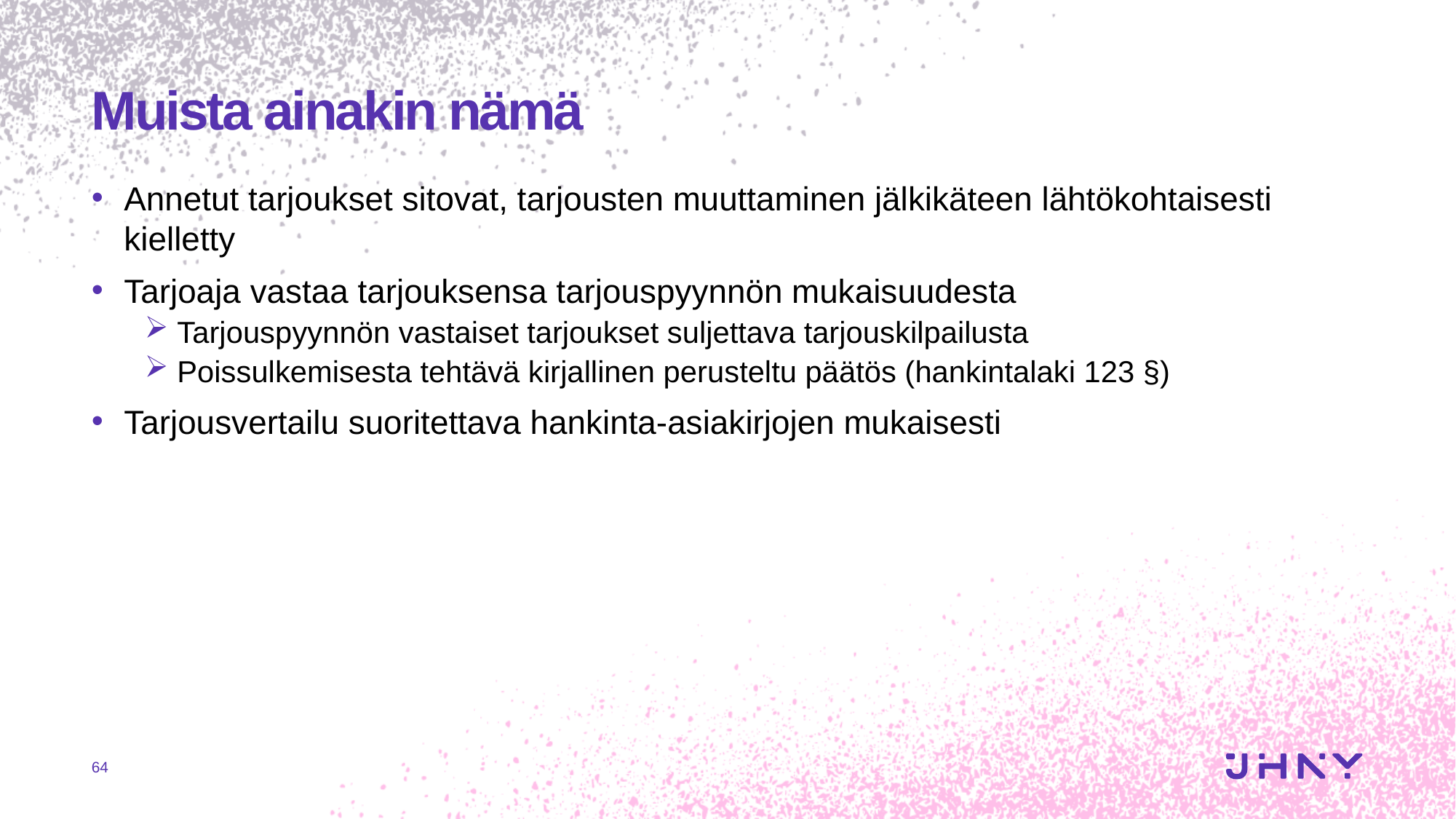

# Muista ainakin nämä
Annetut tarjoukset sitovat, tarjousten muuttaminen jälkikäteen lähtökohtaisesti kielletty
Tarjoaja vastaa tarjouksensa tarjouspyynnön mukaisuudesta
Tarjouspyynnön vastaiset tarjoukset suljettava tarjouskilpailusta
Poissulkemisesta tehtävä kirjallinen perusteltu päätös (hankintalaki 123 §)
Tarjousvertailu suoritettava hankinta-asiakirjojen mukaisesti
64